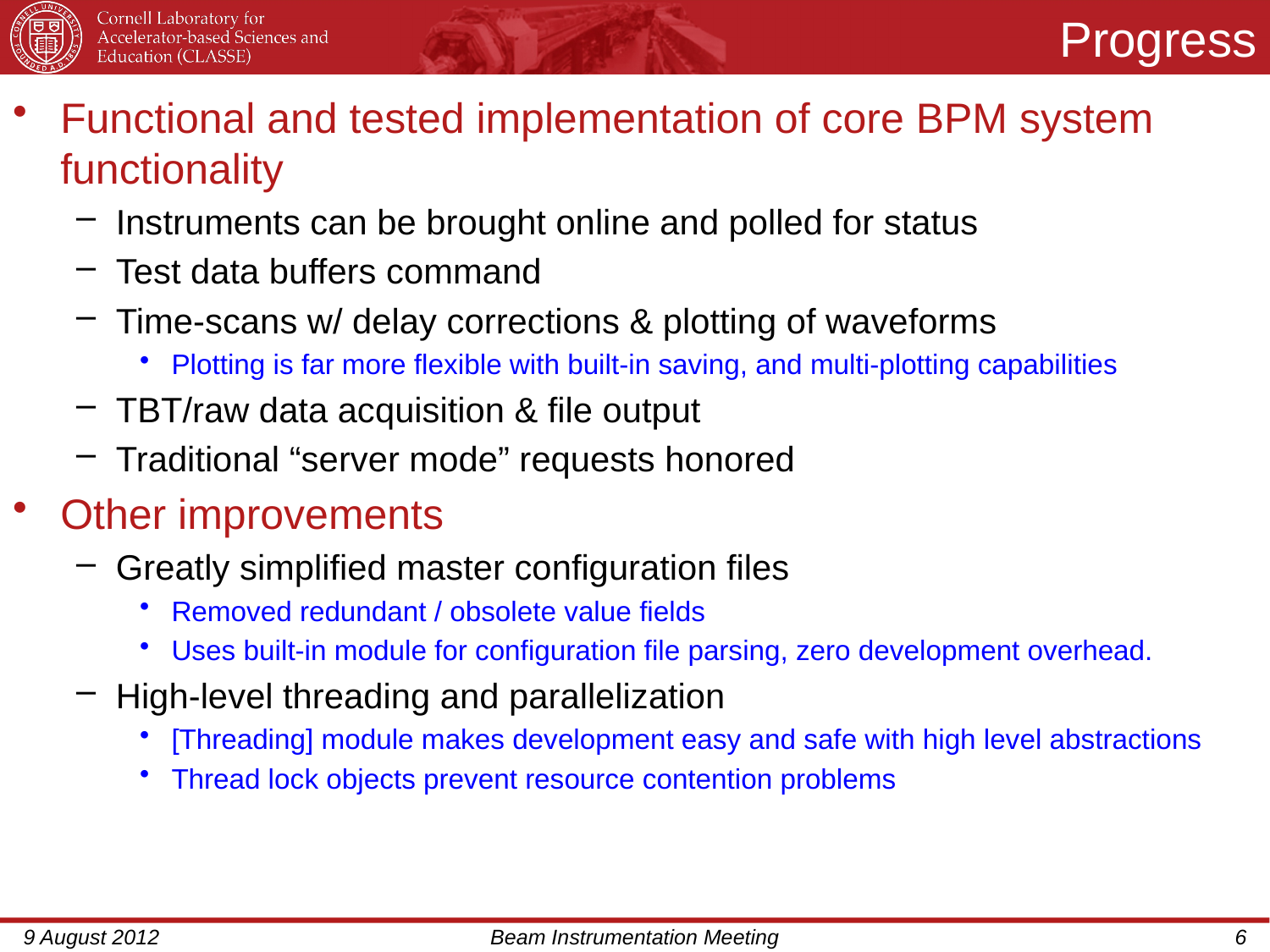

# Progress
Functional and tested implementation of core BPM system functionality
Instruments can be brought online and polled for status
Test data buffers command
Time-scans w/ delay corrections & plotting of waveforms
Plotting is far more flexible with built-in saving, and multi-plotting capabilities
TBT/raw data acquisition & file output
Traditional “server mode” requests honored
Other improvements
Greatly simplified master configuration files
Removed redundant / obsolete value fields
Uses built-in module for configuration file parsing, zero development overhead.
High-level threading and parallelization
[Threading] module makes development easy and safe with high level abstractions
Thread lock objects prevent resource contention problems

9 August 2012
Beam Instrumentation Meeting
6